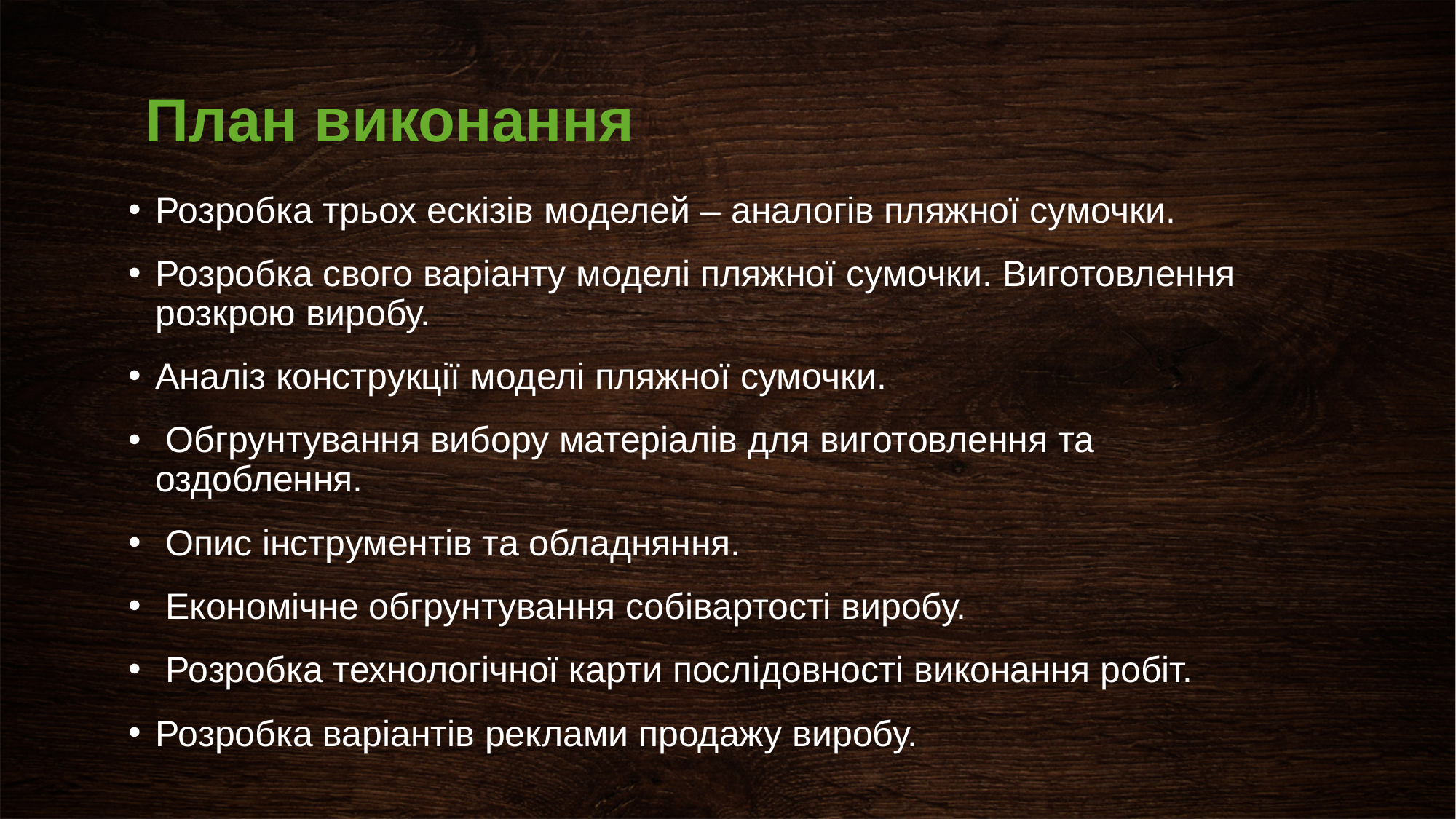

# План виконання
Розробка трьох ескізів моделей – аналогів пляжної сумочки.
Розробка свого варіанту моделі пляжної сумочки. Виготовлення розкрою виробу.
Аналіз конструкції моделі пляжної сумочки.
 Обгрунтування вибору матеріалів для виготовлення та оздоблення.
 Опис інструментів та обладняння.
 Економічне обгрунтування собівартості виробу.
 Розробка технологічної карти послідовності виконання робіт.
Розробка варіантів реклами продажу виробу.